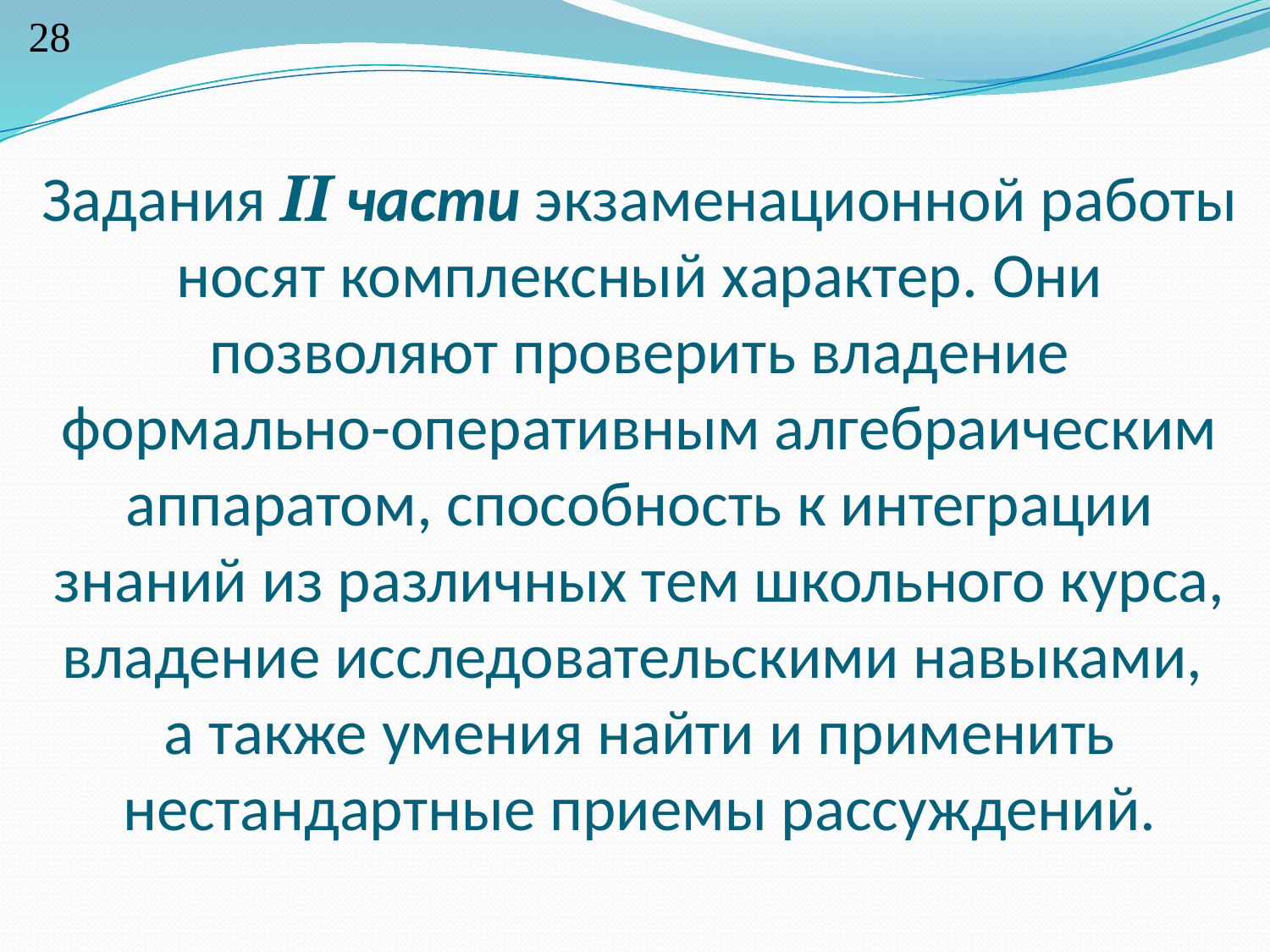

28
# Задания II части экзаменационной работы носят комплексный характер. Они позволяют проверить владение формально-оперативным алгебраическим аппаратом, способность к интеграции знаний из различных тем школьного курса, владение исследовательскими навыками, а также умения найти и применить нестандартные приемы рассуждений.